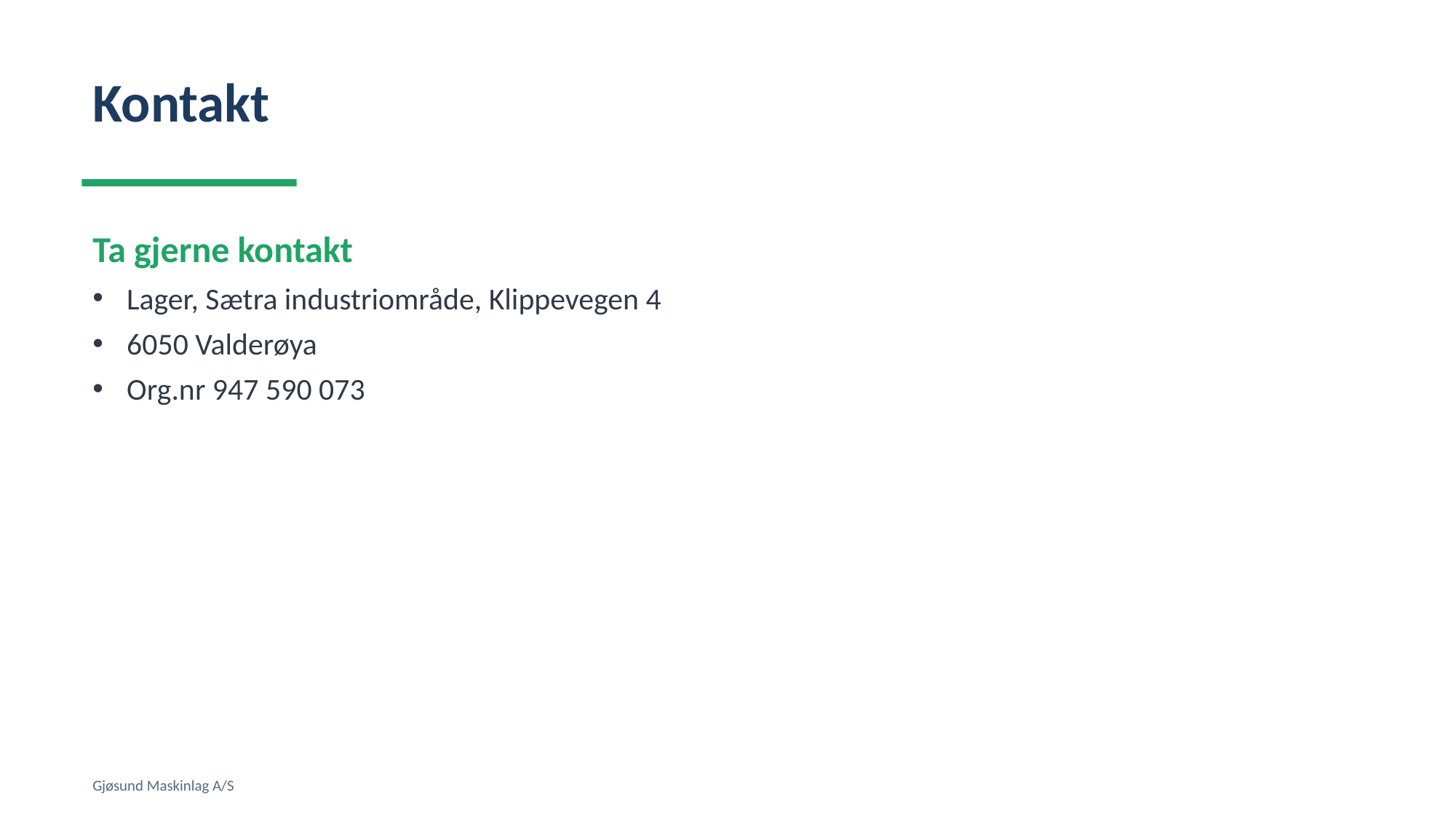

Kontakt

Ta gjerne kontakt
Lager, Sætra industriområde, Klippevegen 4
6050 Valderøya
Org.nr 947 590 073
Gjøsund Maskinlag A/S